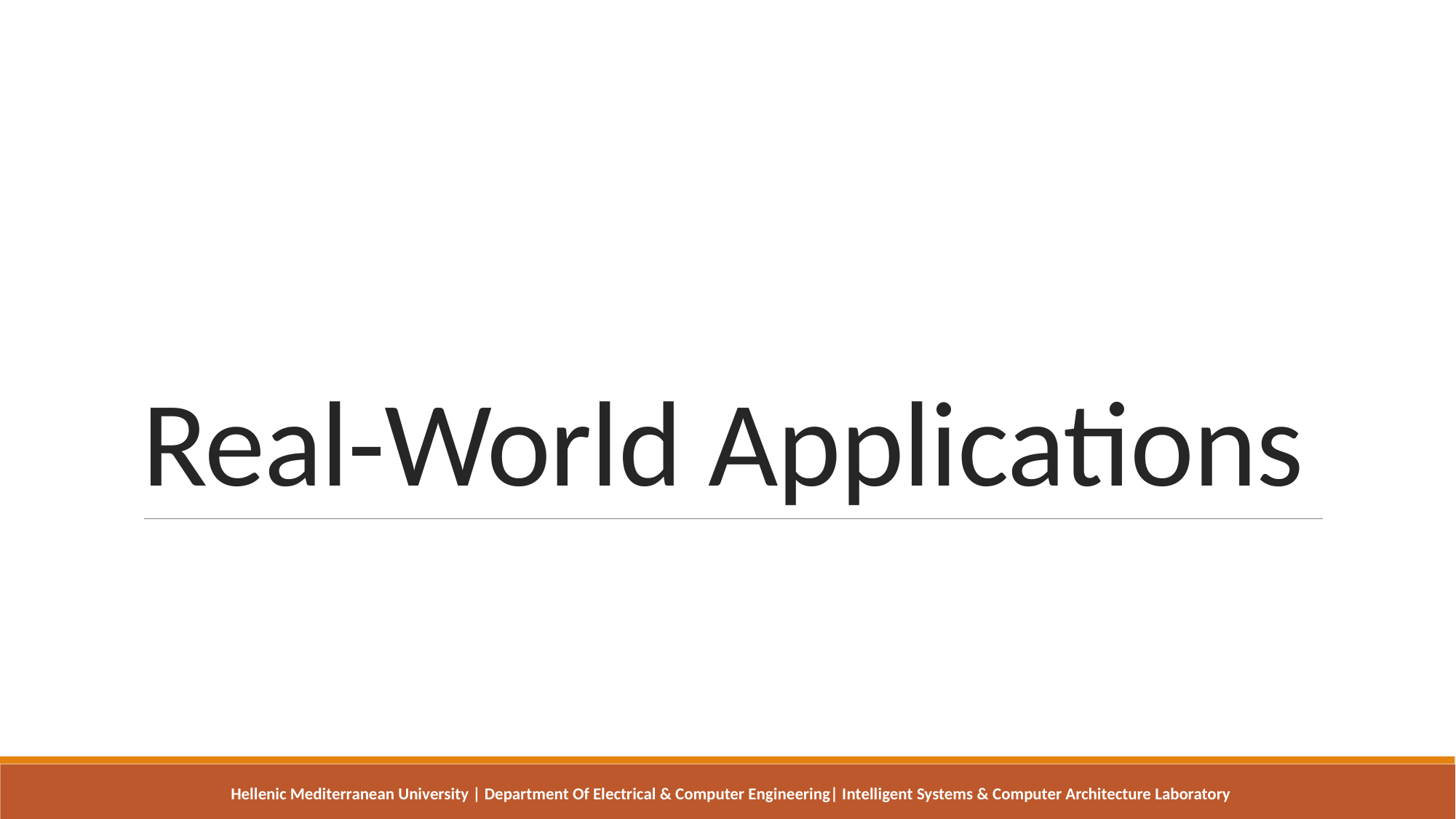

# Real-World Applications
Hellenic Mediterranean University | Department Of Electrical & Computer Engineering| Intelligent Systems & Computer Architecture Laboratory